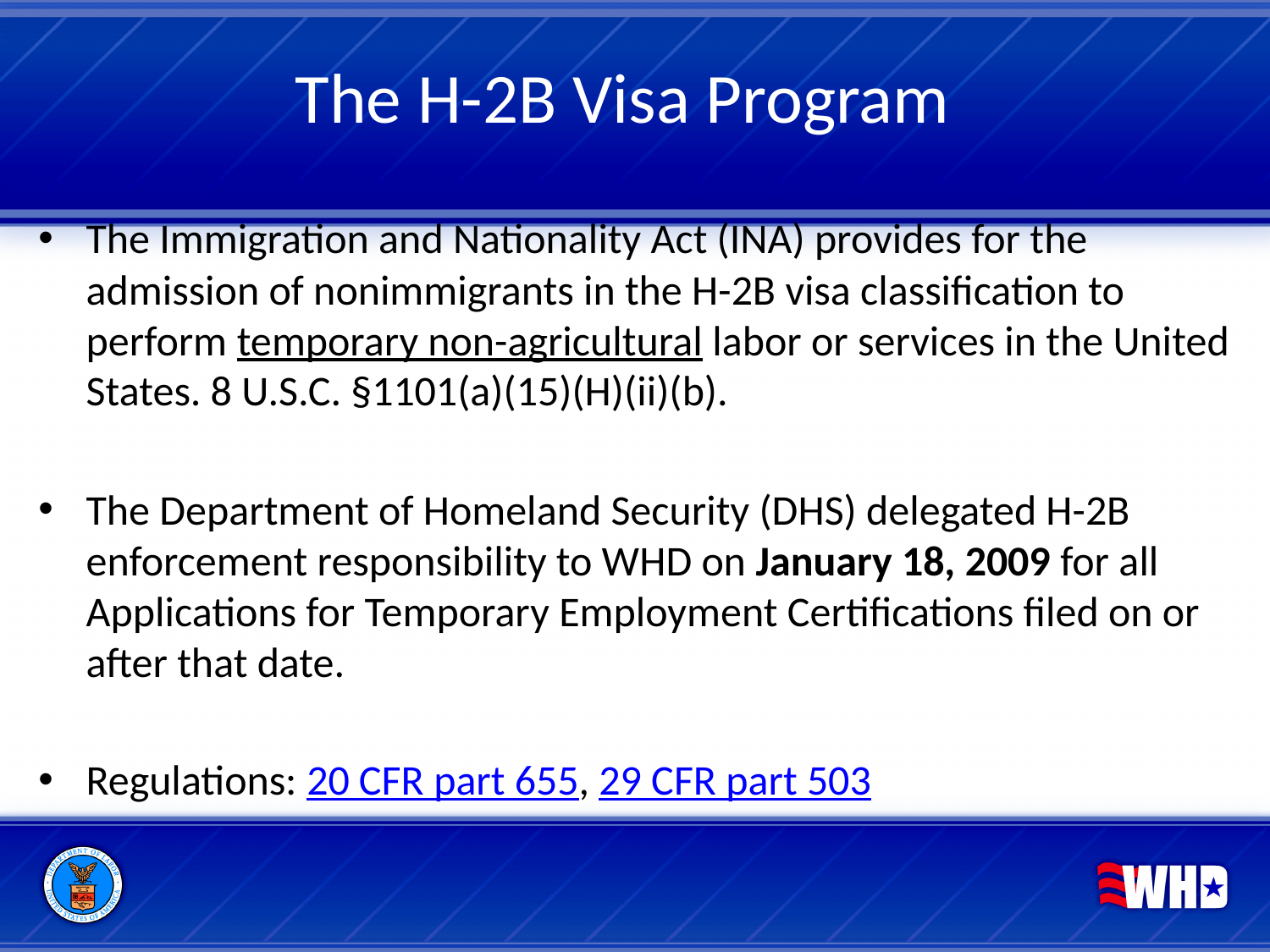

# The H-2B Visa Program
The Immigration and Nationality Act (INA) provides for the admission of nonimmigrants in the H-2B visa classification to perform temporary non-agricultural labor or services in the United States. 8 U.S.C. §1101(a)(15)(H)(ii)(b).

The Department of Homeland Security (DHS) delegated H-2B enforcement responsibility to WHD on January 18, 2009 for all Applications for Temporary Employment Certifications filed on or after that date.

Regulations: 20 CFR part 655, 29 CFR part 503